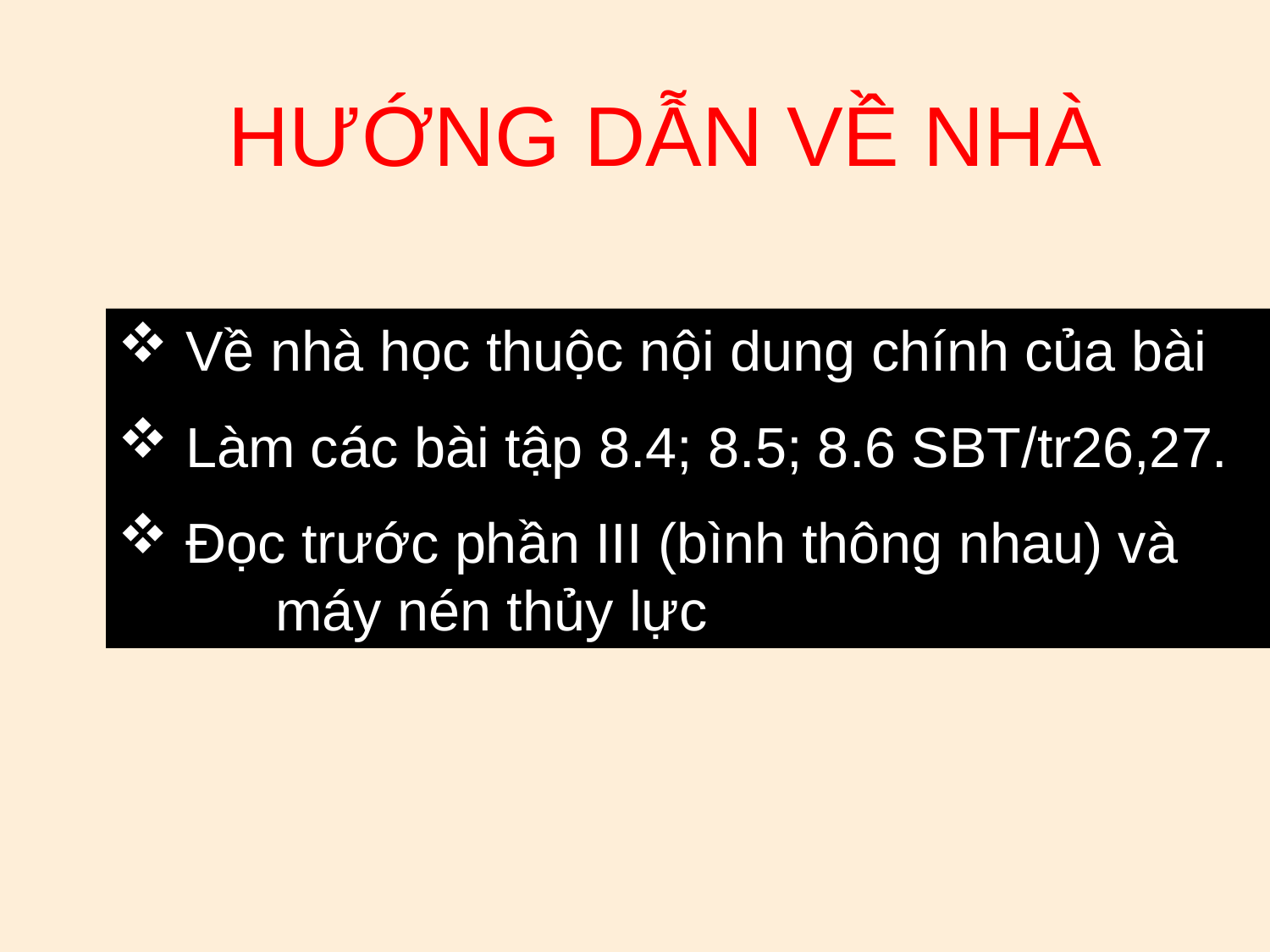

HƯỚNG DẪN VỀ NHÀ
 Về nhà học thuộc nội dung chính của bài
 Làm các bài tập 8.4; 8.5; 8.6 SBT/tr26,27.
 Đọc trước phần III (bình thông nhau) và 	máy nén thủy lực